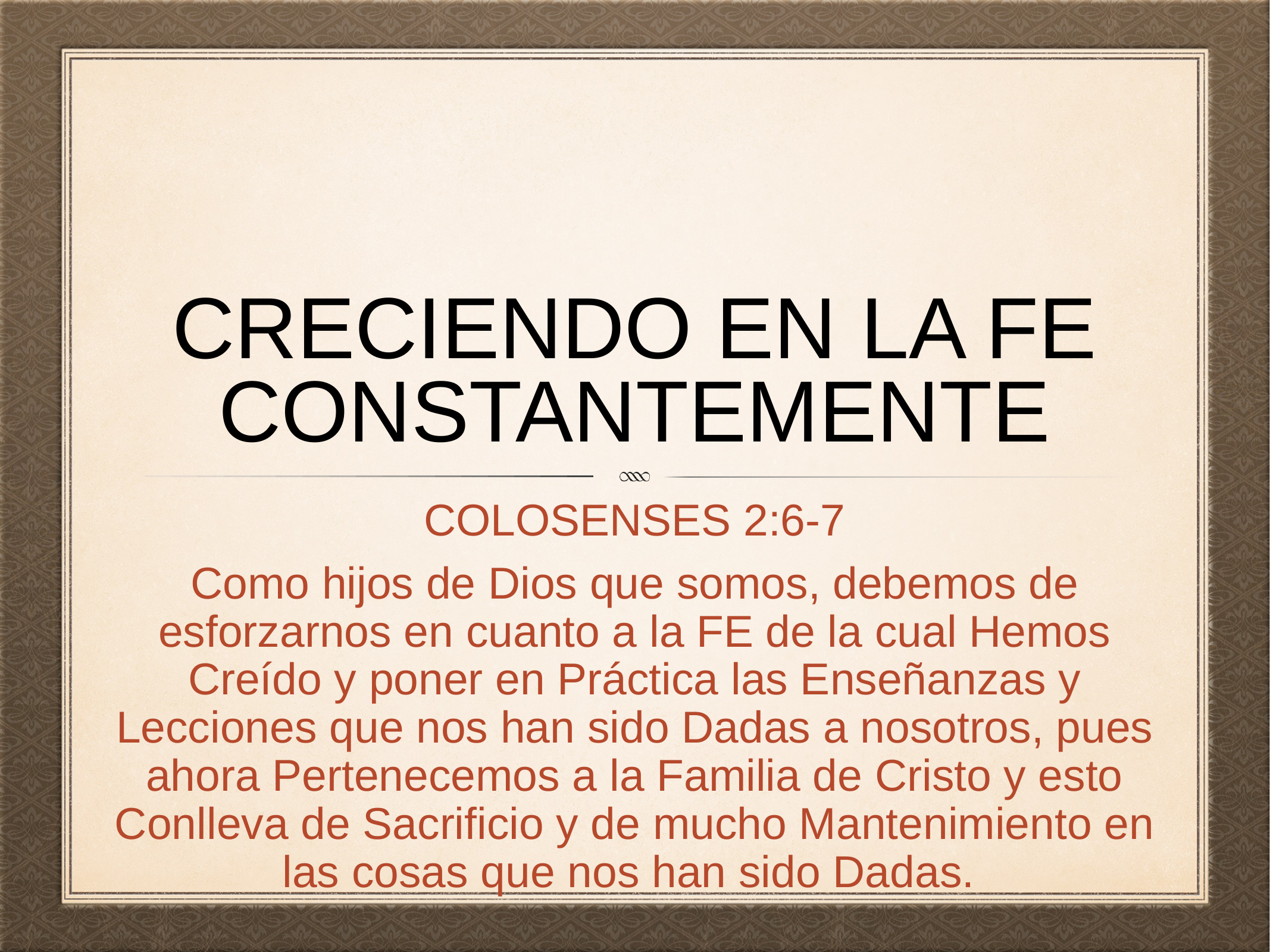

# Creciendo en la fe constantemente
COLOSENSES 2:6-7
Como hijos de Dios que somos, debemos de esforzarnos en cuanto a la FE de la cual Hemos Creído y poner en Práctica las Enseñanzas y Lecciones que nos han sido Dadas a nosotros, pues ahora Pertenecemos a la Familia de Cristo y esto Conlleva de Sacrificio y de mucho Mantenimiento en las cosas que nos han sido Dadas.